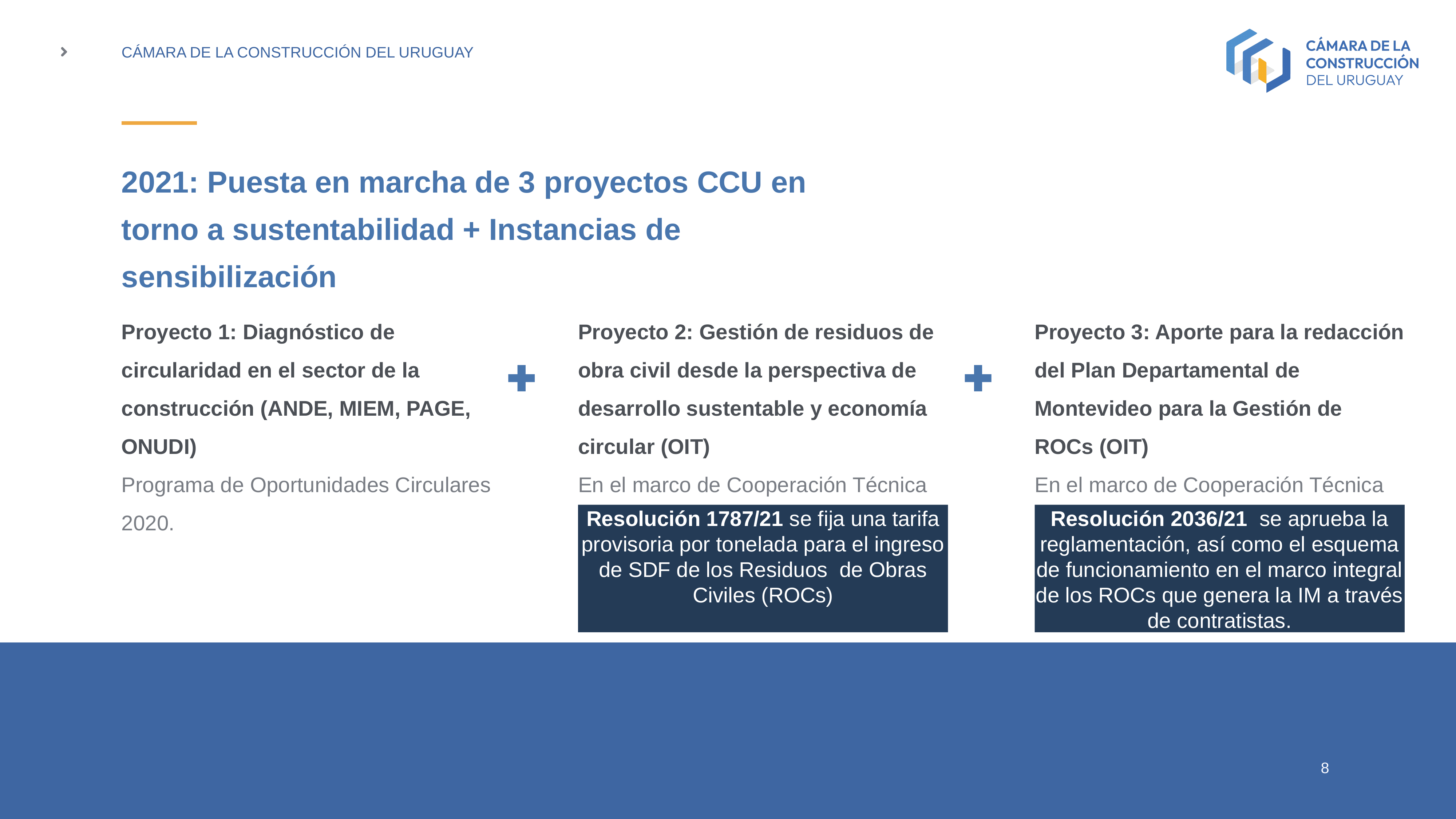

2021: Puesta en marcha de 3 proyectos CCU en torno a sustentabilidad + Instancias de sensibilización
Proyecto 3: Aporte para la redacción del Plan Departamental de Montevideo para la Gestión de ROCs (OIT)
En el marco de Cooperación Técnica CCU-OIT.
Proyecto 1: Diagnóstico de circularidad en el sector de la construcción (ANDE, MIEM, PAGE, ONUDI)
Programa de Oportunidades Circulares 2020.
Proyecto 2: Gestión de residuos de obra civil desde la perspectiva de desarrollo sustentable y economía circular (OIT)
En el marco de Cooperación Técnica CCU-OIT.

Resolución 1787/21 se fija una tarifa provisoria por tonelada para el ingreso de SDF de los Residuos  de Obras Civiles (ROCs)

Resolución 2036/21  se aprueba la reglamentación, así como el esquema de funcionamiento en el marco integral de los ROCs que genera la IM a través de contratistas.

8